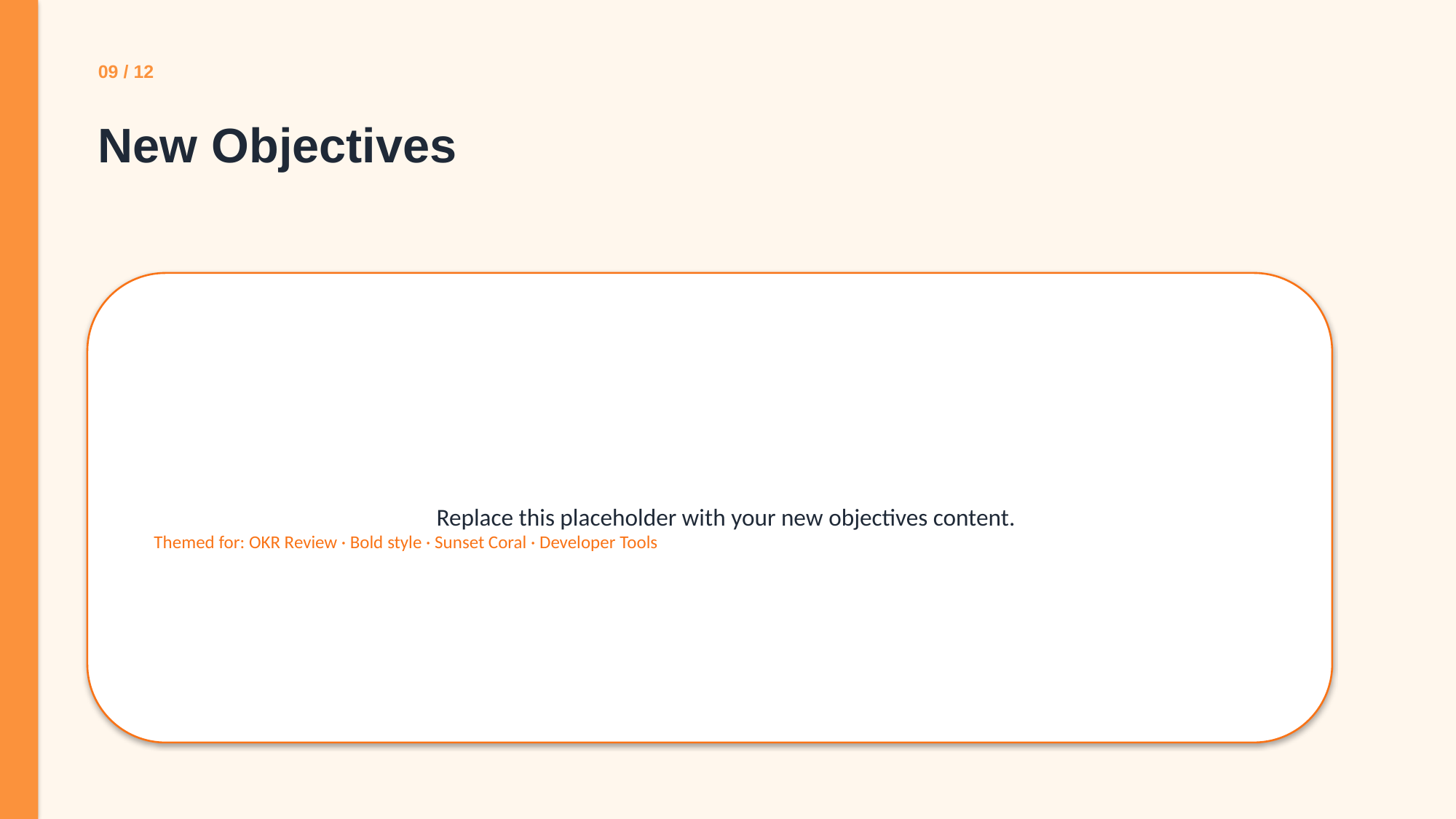

09 / 12
New Objectives
Replace this placeholder with your new objectives content.
Themed for: OKR Review · Bold style · Sunset Coral · Developer Tools